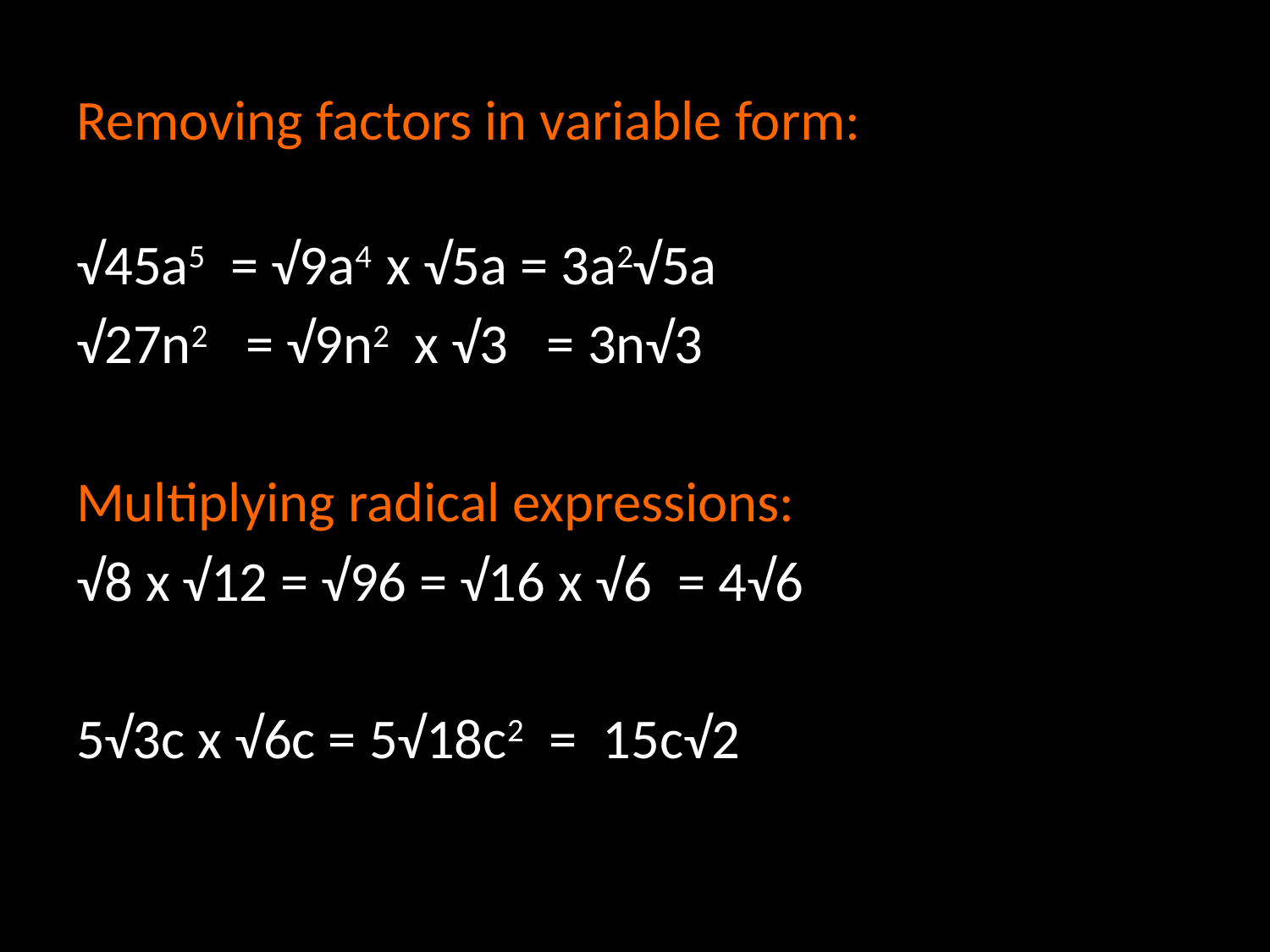

# Removing factors in variable form:
√45a5  = √9a4  x √5a = 3a2√5a
√27n2   = √9n2  x √3   = 3n√3

Multiplying radical expressions:
√8 x √12 = √96 = √16 x √6  = 4√6

5√3c x √6c = 5√18c2  =  15c√2